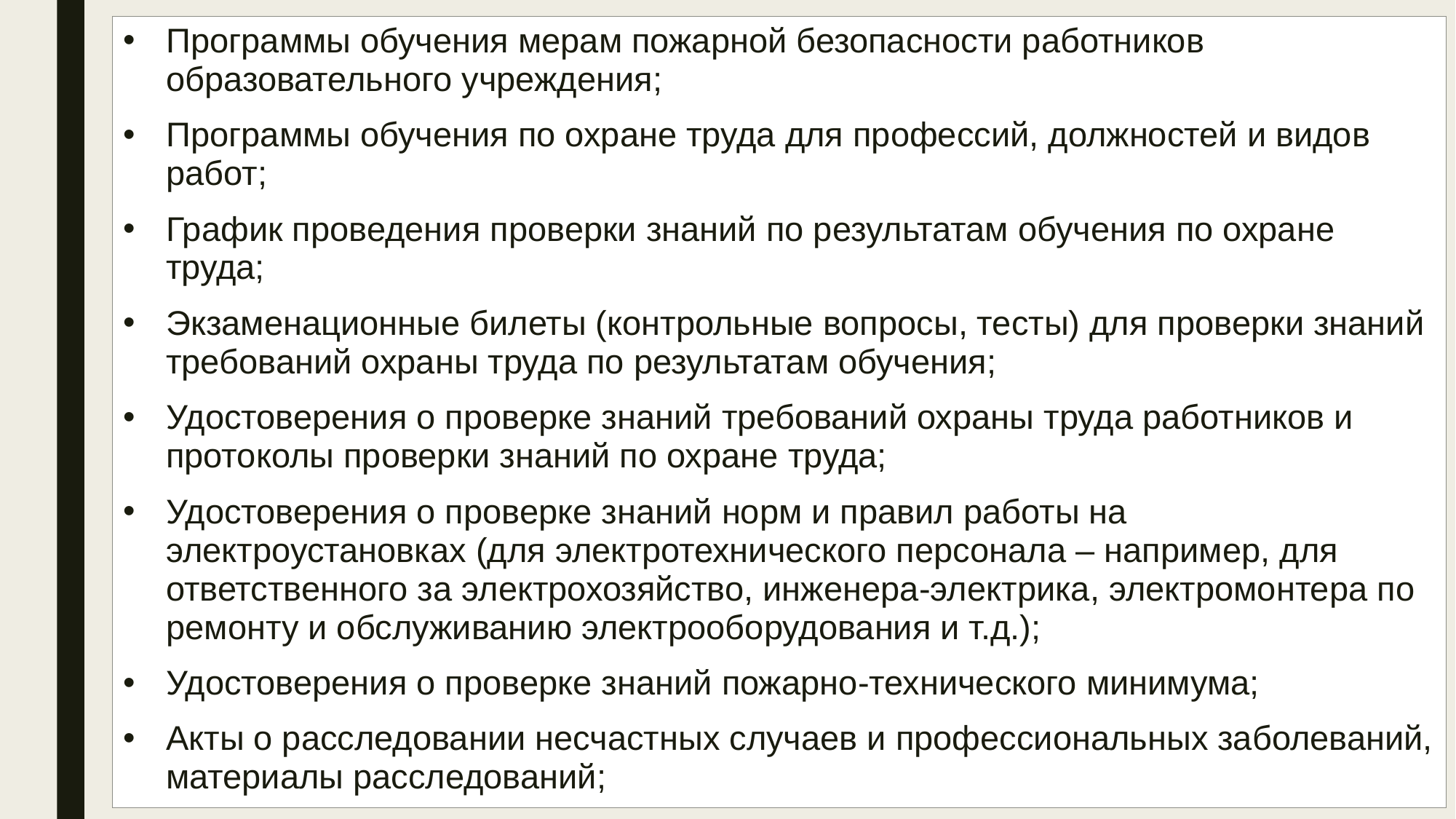

Программы обучения мерам пожарной безопасности работников образовательного учреждения;
Программы обучения по охране труда для профессий, должностей и видов работ;
График проведения проверки знаний по результатам обучения по охране труда;
Экзаменационные билеты (контрольные вопросы, тесты) для проверки знаний требований охраны труда по результатам обучения;
Удостоверения о проверке знаний требований охраны труда работников и протоколы проверки знаний по охране труда;
Удостоверения о проверке знаний норм и правил работы на электроустановках (для электротехнического персонала – например, для ответственного за электрохозяйство, инженера-электрика, электромонтера по ремонту и обслуживанию электрооборудования и т.д.);
Удостоверения о проверке знаний пожарно-технического минимума;
Акты о расследовании несчастных случаев и профессиональных заболеваний, материалы расследований;